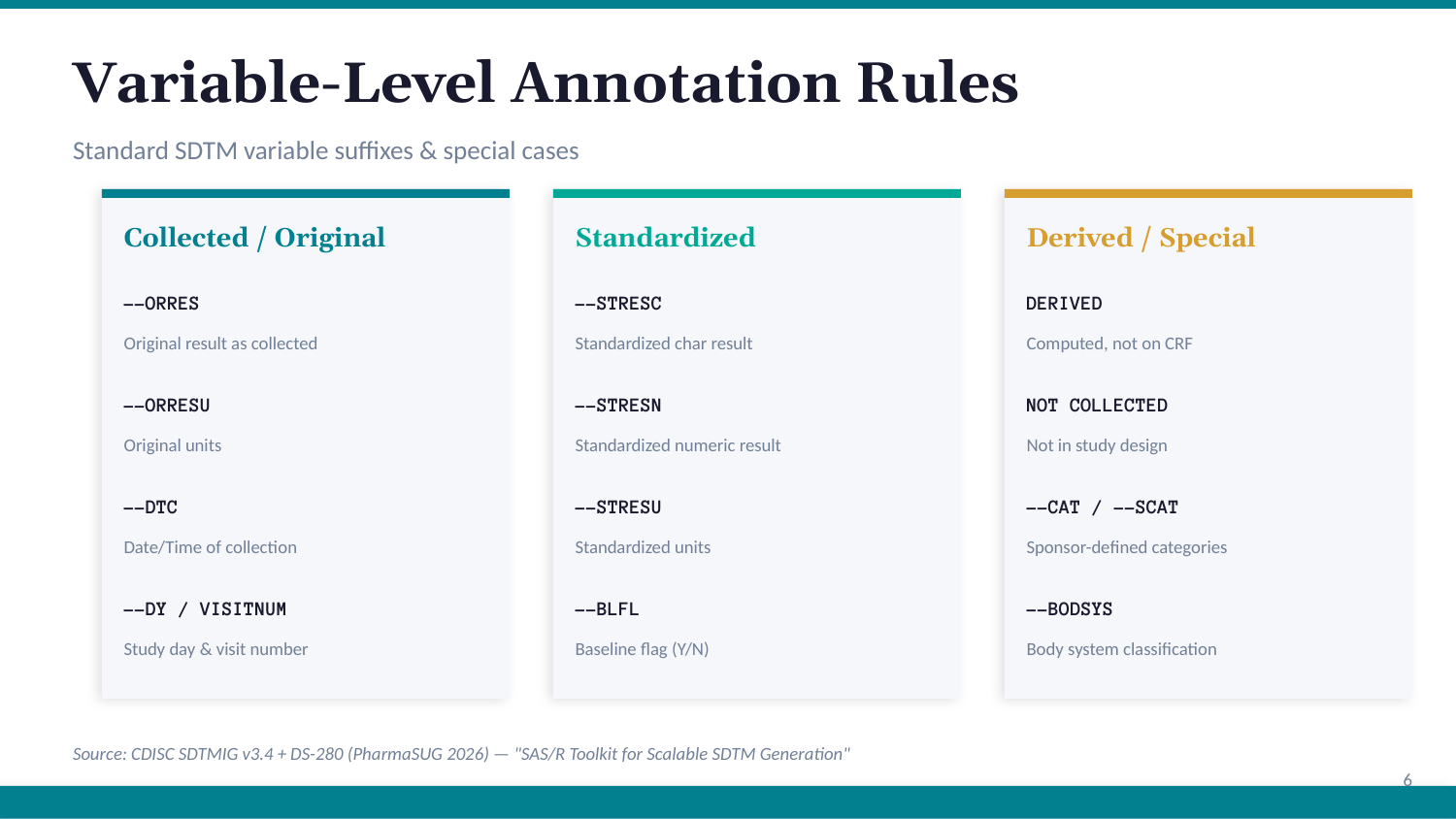

Variable-Level Annotation Rules
Standard SDTM variable suffixes & special cases

Collected / Original
Standardized
Derived / Special
--ORRES
--STRESC
DERIVED
Original result as collected
Standardized char result
Computed, not on CRF
--ORRESU
--STRESN
NOT COLLECTED
Original units
Standardized numeric result
Not in study design
--DTC
--STRESU
--CAT / --SCAT
Date/Time of collection
Standardized units
Sponsor-defined categories
--DY / VISITNUM
--BLFL
--BODSYS
Study day & visit number
Baseline flag (Y/N)
Body system classification
Source: CDISC SDTMIG v3.4 + DS-280 (PharmaSUG 2026) — "SAS/R Toolkit for Scalable SDTM Generation"
6